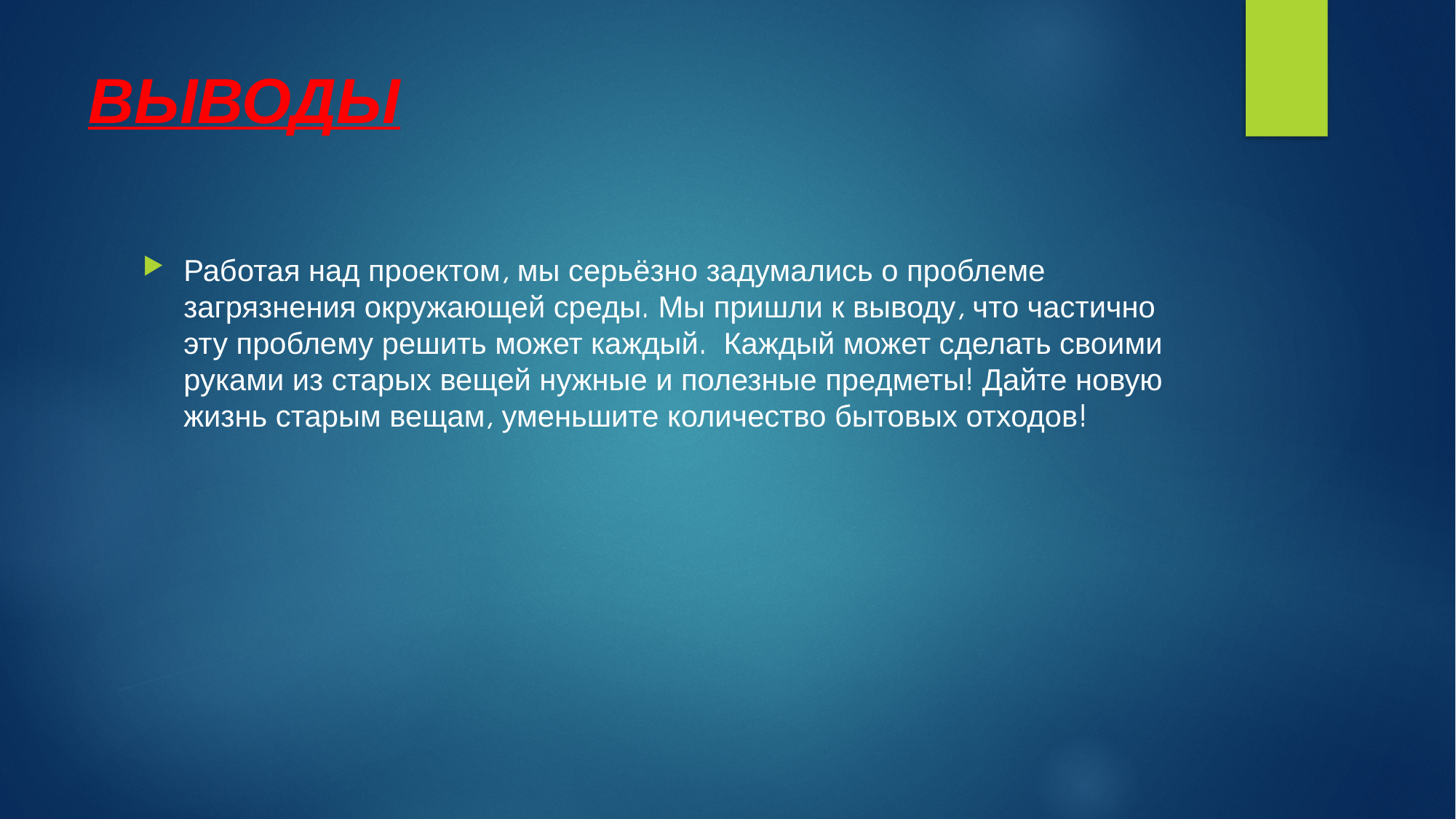

# ВЫВОДЫ
Работая над проектом, мы серьёзно задумались о проблеме загрязнения окружающей среды. Мы пришли к выводу, что частично эту проблему решить может каждый.  Каждый может сделать своими руками из старых вещей нужные и полезные предметы! Дайте новую жизнь старым вещам, уменьшите количество бытовых отходов!